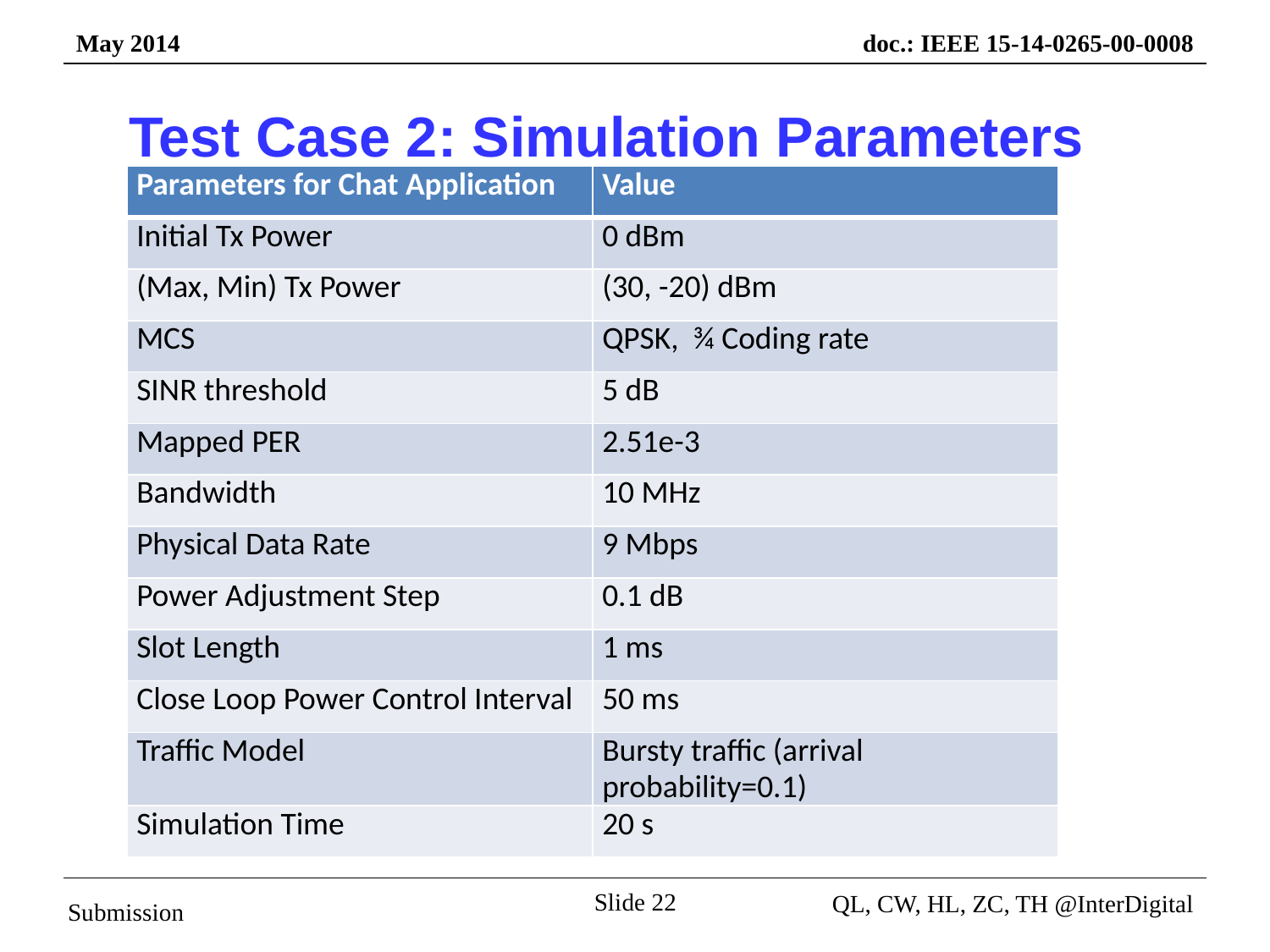

# Test Case 2: Simulation Parameters
| Parameters for Chat Application | Value |
| --- | --- |
| Initial Tx Power | 0 dBm |
| (Max, Min) Tx Power | (30, -20) dBm |
| MCS | QPSK, ¾ Coding rate |
| SINR threshold | 5 dB |
| Mapped PER | 2.51e-3 |
| Bandwidth | 10 MHz |
| Physical Data Rate | 9 Mbps |
| Power Adjustment Step | 0.1 dB |
| Slot Length | 1 ms |
| Close Loop Power Control Interval | 50 ms |
| Traffic Model | Bursty traffic (arrival probability=0.1) |
| Simulation Time | 20 s |